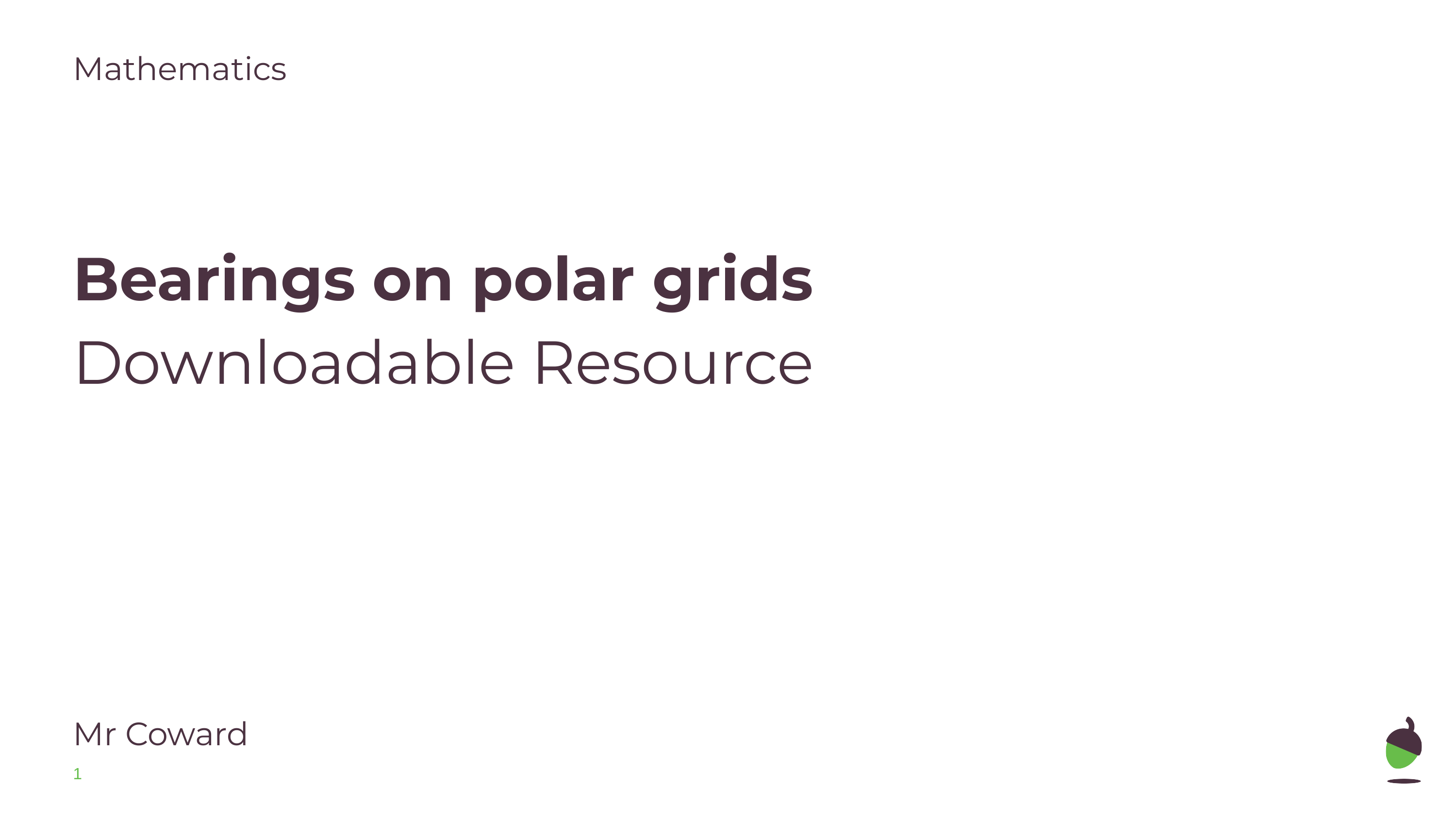

Mathematics
# Bearings on polar grids
Downloadable Resource
Mr Coward
1